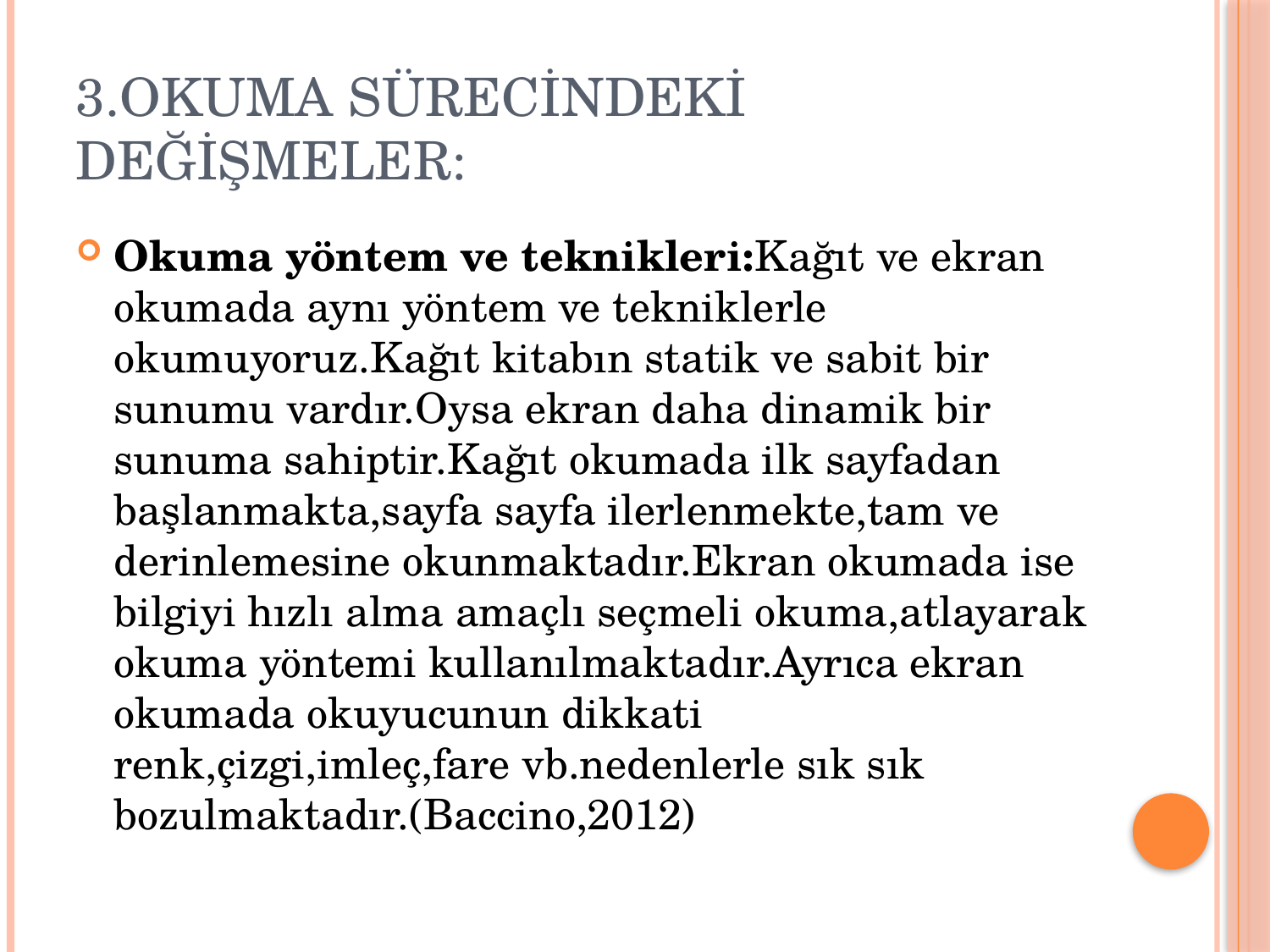

# 3.Okuma sürecindeki değişmeler:
Okuma yöntem ve teknikleri:Kağıt ve ekran okumada aynı yöntem ve tekniklerle okumuyoruz.Kağıt kitabın statik ve sabit bir sunumu vardır.Oysa ekran daha dinamik bir sunuma sahiptir.Kağıt okumada ilk sayfadan başlanmakta,sayfa sayfa ilerlenmekte,tam ve derinlemesine okunmaktadır.Ekran okumada ise bilgiyi hızlı alma amaçlı seçmeli okuma,atlayarak okuma yöntemi kullanılmaktadır.Ayrıca ekran okumada okuyucunun dikkati renk,çizgi,imleç,fare vb.nedenlerle sık sık bozulmaktadır.(Baccino,2012)